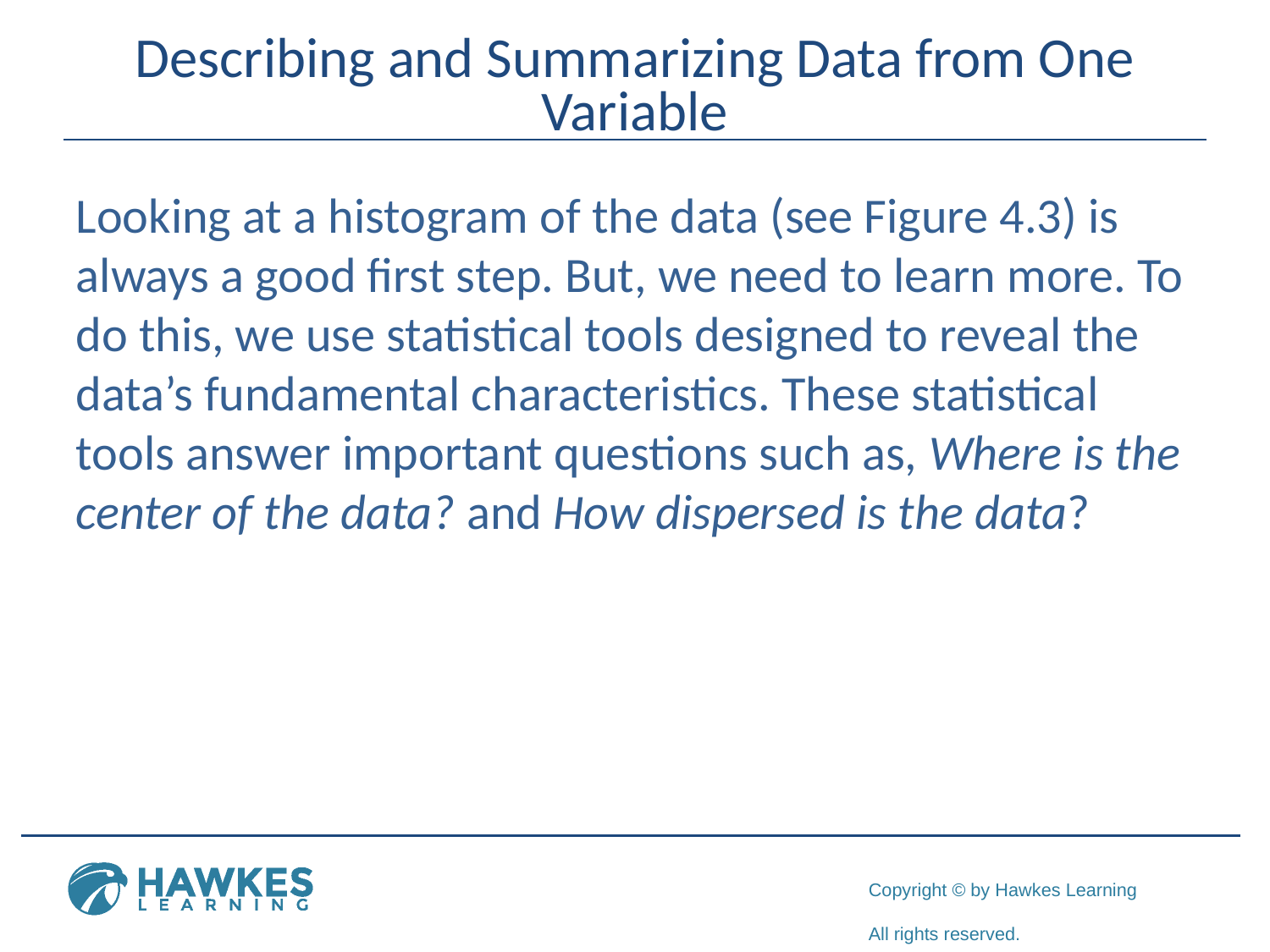

# Describing and Summarizing Data from One Variable
Looking at a histogram of the data (see Figure 4.3) is always a good first step. But, we need to learn more. To do this, we use statistical tools designed to reveal the data’s fundamental characteristics. These statistical tools answer important questions such as, Where is the center of the data? and How dispersed is the data?